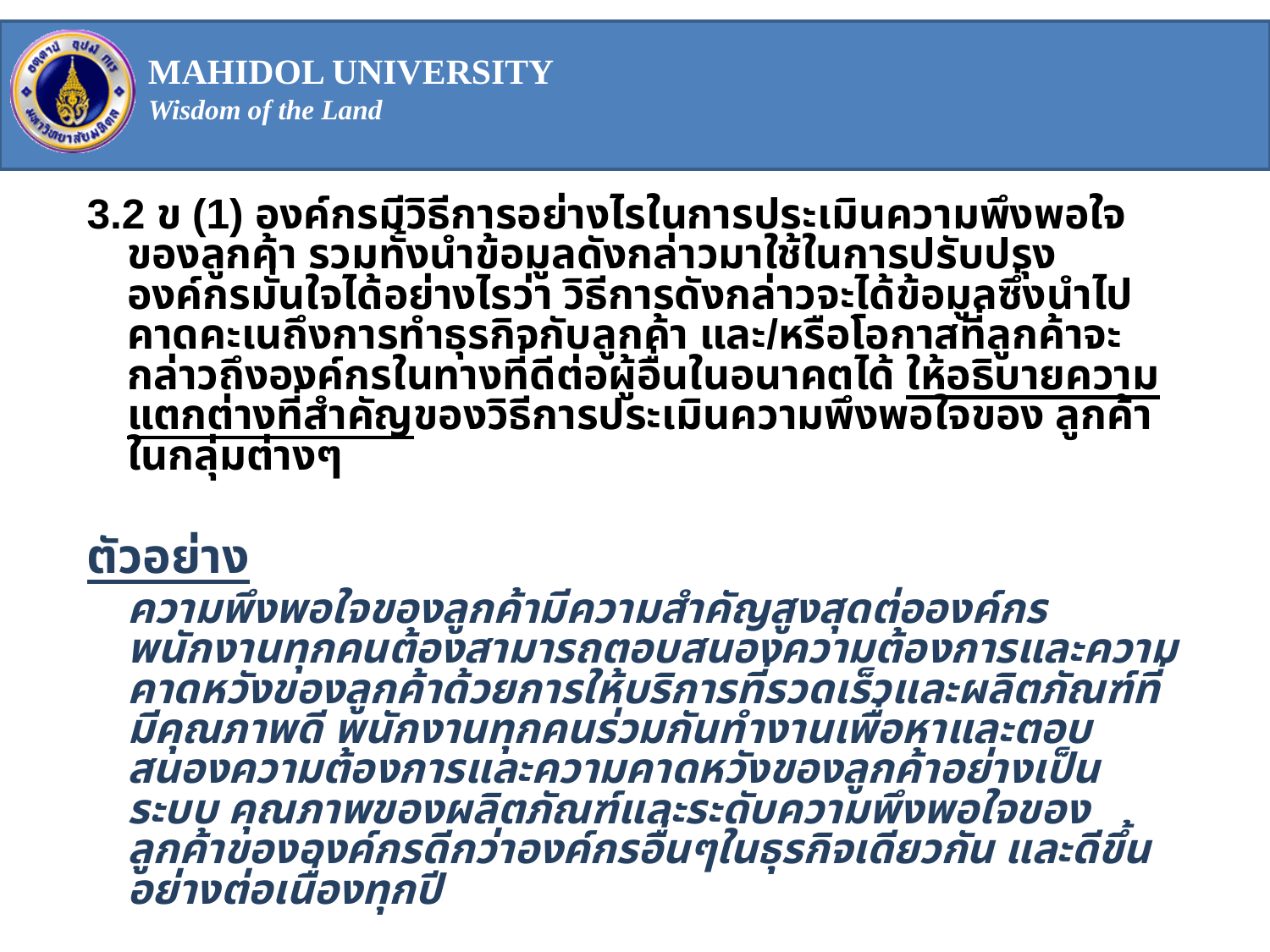

3.2 ข (1) องค์กรมีวิธีการอย่างไรในการประเมินความพึงพอใจของลูกค้า รวมทั้งนำข้อมูลดังกล่าวมาใช้ในการปรับปรุง องค์กรมั่นใจได้อย่างไรว่า วิธีการดังกล่าวจะได้ข้อมูลซึ่งนำไปคาดคะเนถึงการทำธุรกิจกับลูกค้า และ/หรือโอกาสที่ลูกค้าจะกล่าวถึงองค์กรในทางที่ดีต่อผู้อื่นในอนาคตได้ ให้อธิบายความแตกต่างที่สำคัญของวิธีการประเมินความพึงพอใจของ ลูกค้าในกลุ่มต่างๆ

ตัวอย่าง
	ความพึงพอใจของลูกค้ามีความสำคัญสูงสุดต่อองค์กร พนักงานทุกคนต้องสามารถตอบสนองความต้องการและความคาดหวังของลูกค้าด้วยการให้บริการที่รวดเร็วและผลิตภัณฑ์ที่มีคุณภาพดี พนักงานทุกคนร่วมกันทำงานเพื่อหาและตอบสนองความต้องการและความคาดหวังของลูกค้าอย่างเป็นระบบ คุณภาพของผลิตภัณฑ์และระดับความพึงพอใจของลูกค้าขององค์กรดีกว่าองค์กรอื่นๆในธุรกิจเดียวกัน และดีขึ้นอย่างต่อเนื่องทุกปี